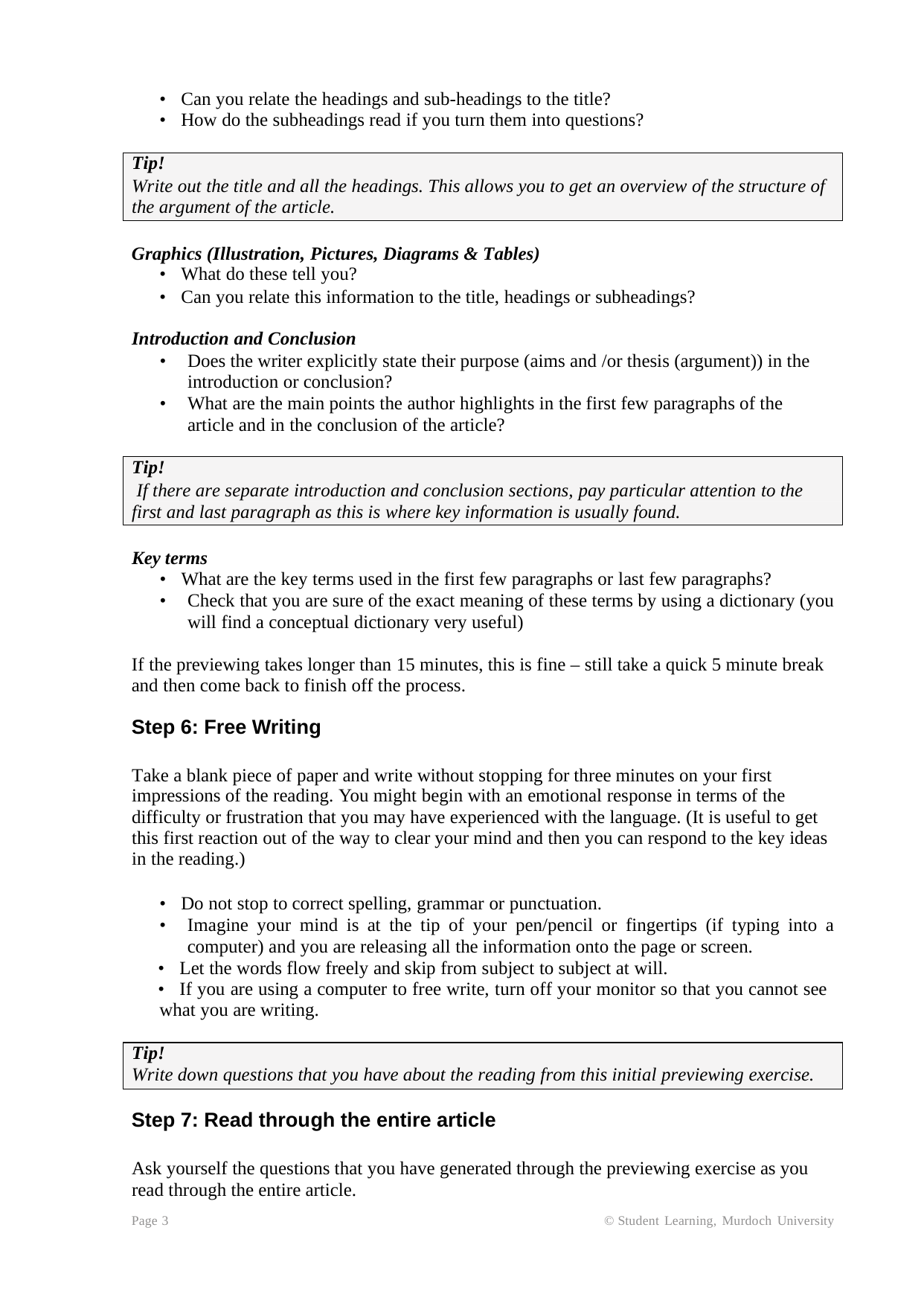

•   Can you relate the headings and sub-headings to the title?
•   How do the subheadings read if you turn them into questions?

Tip!
Write out the title and all the headings. This allows you to get an overview of the structure of
the argument of the article.

Graphics (Illustration, Pictures, Diagrams & Tables)
•   What do these tell you?
•   Can you relate this information to the title, headings or subheadings?
Introduction and Conclusion
•	Does the writer explicitly state their purpose (aims and /or thesis (argument)) in the introduction or conclusion?
•	What are the main points the author highlights in the first few paragraphs of the article and in the conclusion of the article?

Tip!
If there are separate introduction and conclusion sections, pay particular attention to the first and last paragraph as this is where key information is usually found.

Key terms
•   What are the key terms used in the first few paragraphs or last few paragraphs?
•	Check that you are sure of the exact meaning of these terms by using a dictionary (you will find a conceptual dictionary very useful)
If the previewing takes longer than 15 minutes, this is fine – still take a quick 5 minute break
and then come back to finish off the process.
Step 6: Free Writing
Take a blank piece of paper and write without stopping for three minutes on your first
impressions of the reading. You might begin with an emotional response in terms of the difficulty or frustration that you may have experienced with the language. (It is useful to get this first reaction out of the way to clear your mind and then you can respond to the key ideas in the reading.)
•   Do not stop to correct spelling, grammar or punctuation.
•	Imagine your mind is at the tip of your pen/pencil or fingertips (if typing into a computer) and you are releasing all the information onto the page or screen.
•   Let the words flow freely and skip from subject to subject at will.
•   If you are using a computer to free write, turn off your monitor so that you cannot see
what you are writing.

Tip!
Write down questions that you have about the reading from this initial previewing exercise.

Step 7: Read through the entire article
Ask yourself the questions that you have generated through the previewing exercise as you
read through the entire article.
Page 3
© Student Learning, Murdoch University